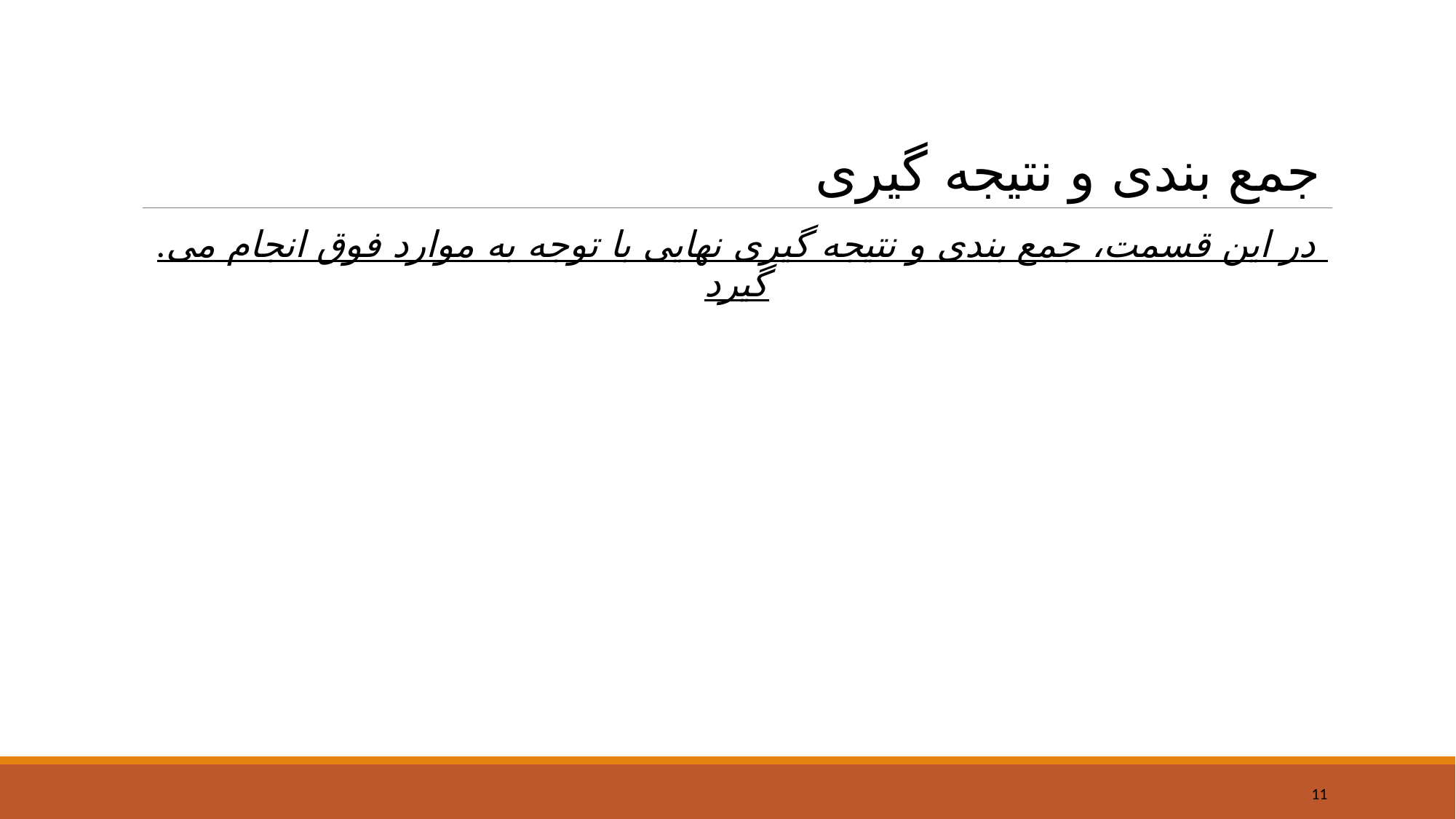

# جمع بندی و نتیجه گیری
.در این قسمت، جمع بندی و نتیجه گیری نهایی با توجه به موارد فوق انجام می گیرد

11